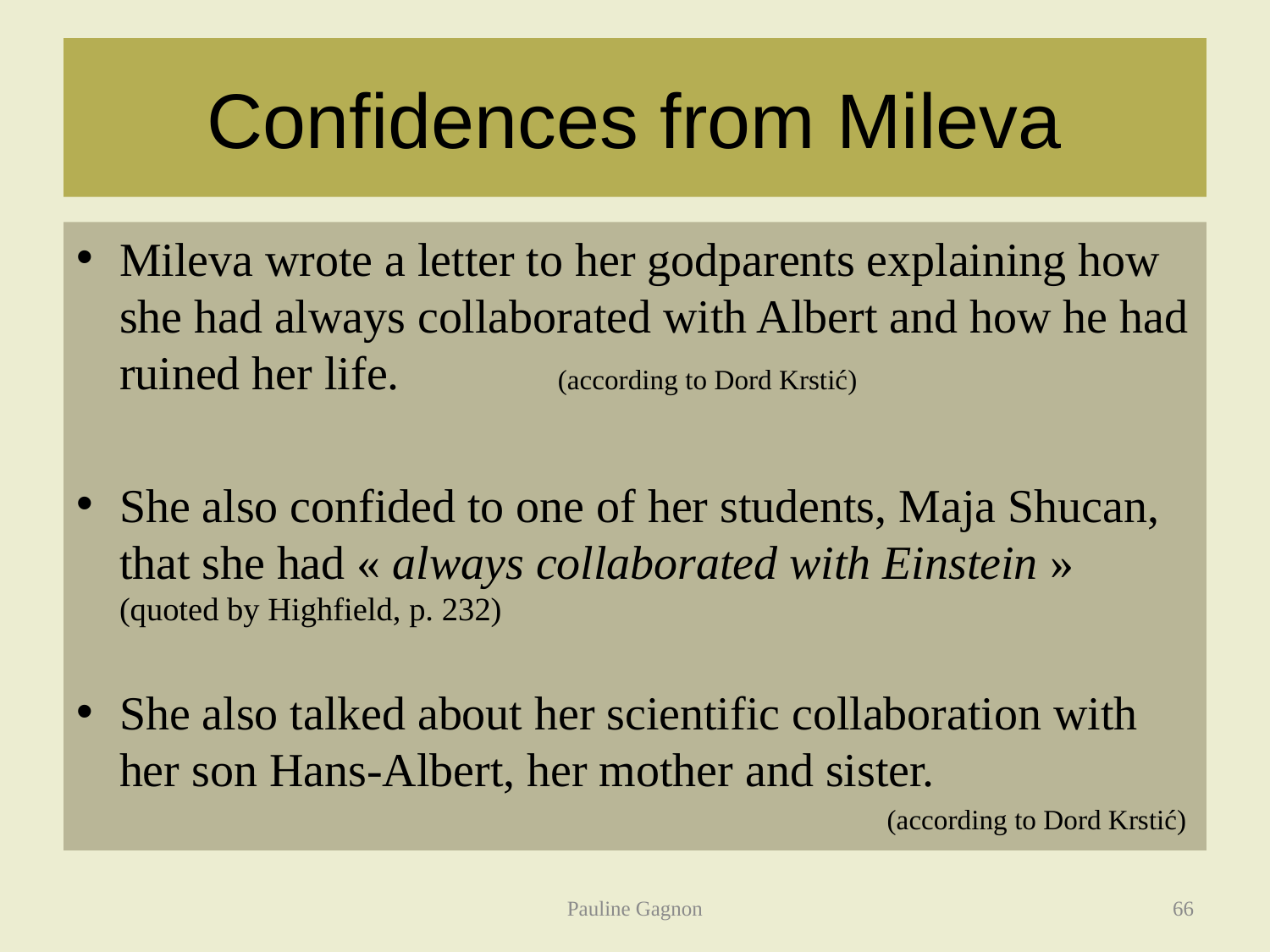

# Confidences from Mileva
Mileva wrote a letter to her godparents explaining how she had always collaborated with Albert and how he had ruined her life. 			 (according to Dord Krstić)

She also confided to one of her students, Maja Shucan, that she had « always collaborated with Einstein » 							(quoted by Highfield, p. 232)

She also talked about her scientific collaboration with her son Hans-Albert, her mother and sister.
(according to Dord Krstić)
Pauline Gagnon
66